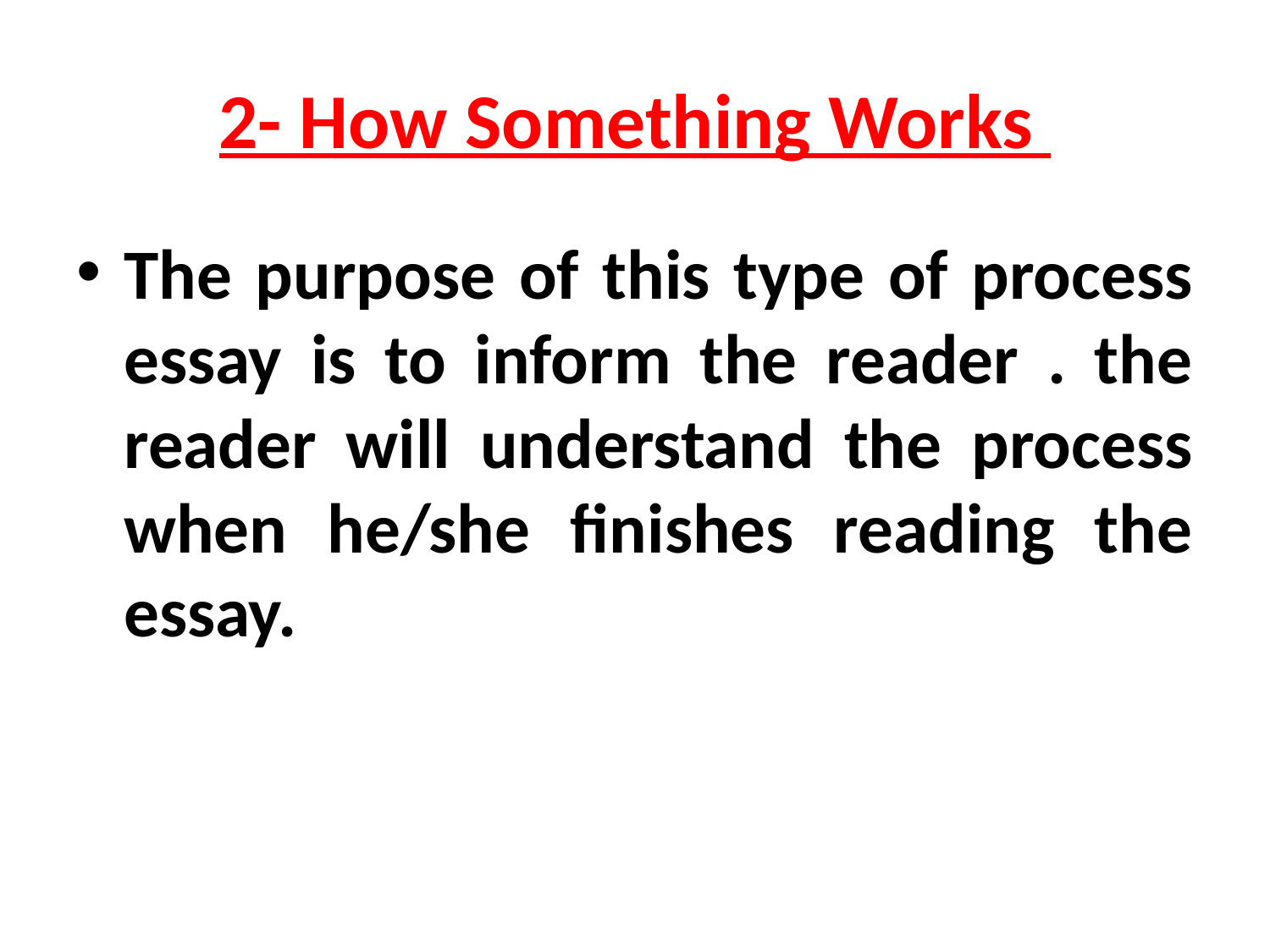

# 2- How Something Works
The purpose of this type of process essay is to inform the reader . the reader will understand the process when he/she finishes reading the essay.